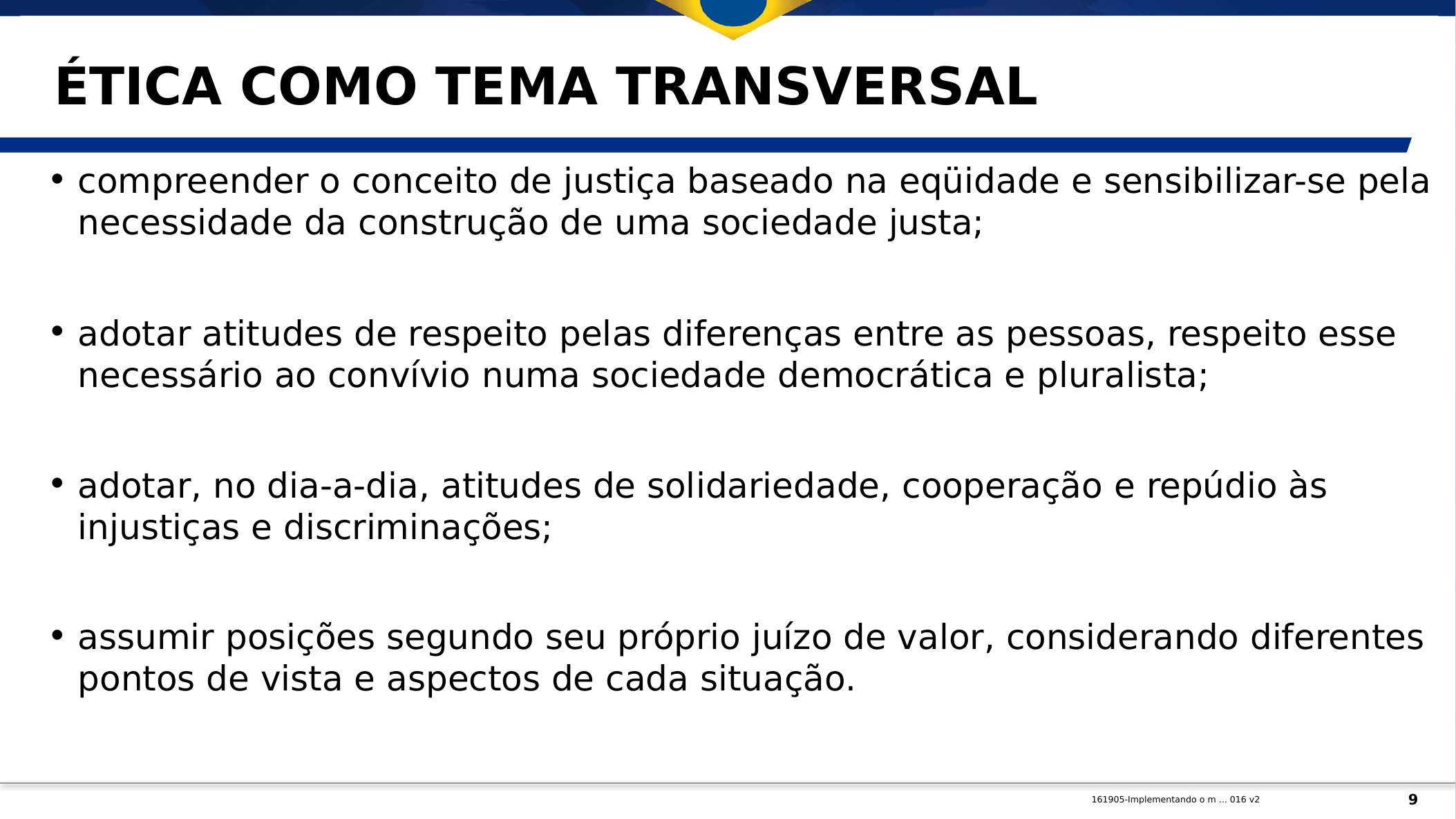

# ÉTICA COMO TEMA TRANSVERSAL
compreender o conceito de justiça baseado na eqüidade e sensibilizar-se pela necessidade da construção de uma sociedade justa;

adotar atitudes de respeito pelas diferenças entre as pessoas, respeito esse necessário ao convívio numa sociedade democrática e pluralista;

adotar, no dia-a-dia, atitudes de solidariedade, cooperação e repúdio às injustiças e discriminações;

assumir posições segundo seu próprio juízo de valor, considerando diferentes pontos de vista e aspectos de cada situação.